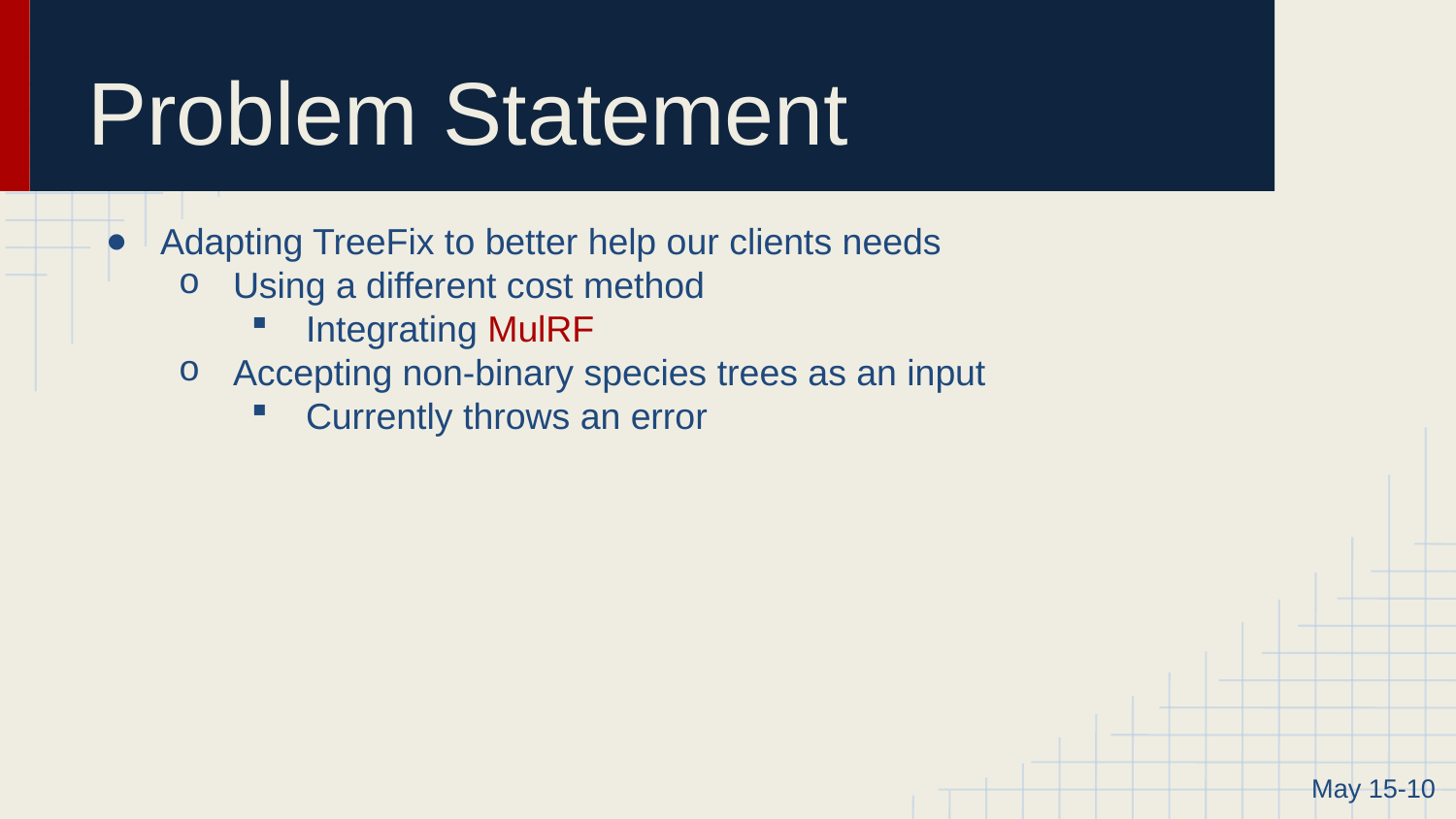

# Problem Statement
Adapting TreeFix to better help our clients needs
Using a different cost method
Integrating MulRF
Accepting non-binary species trees as an input
Currently throws an error
May 15-10